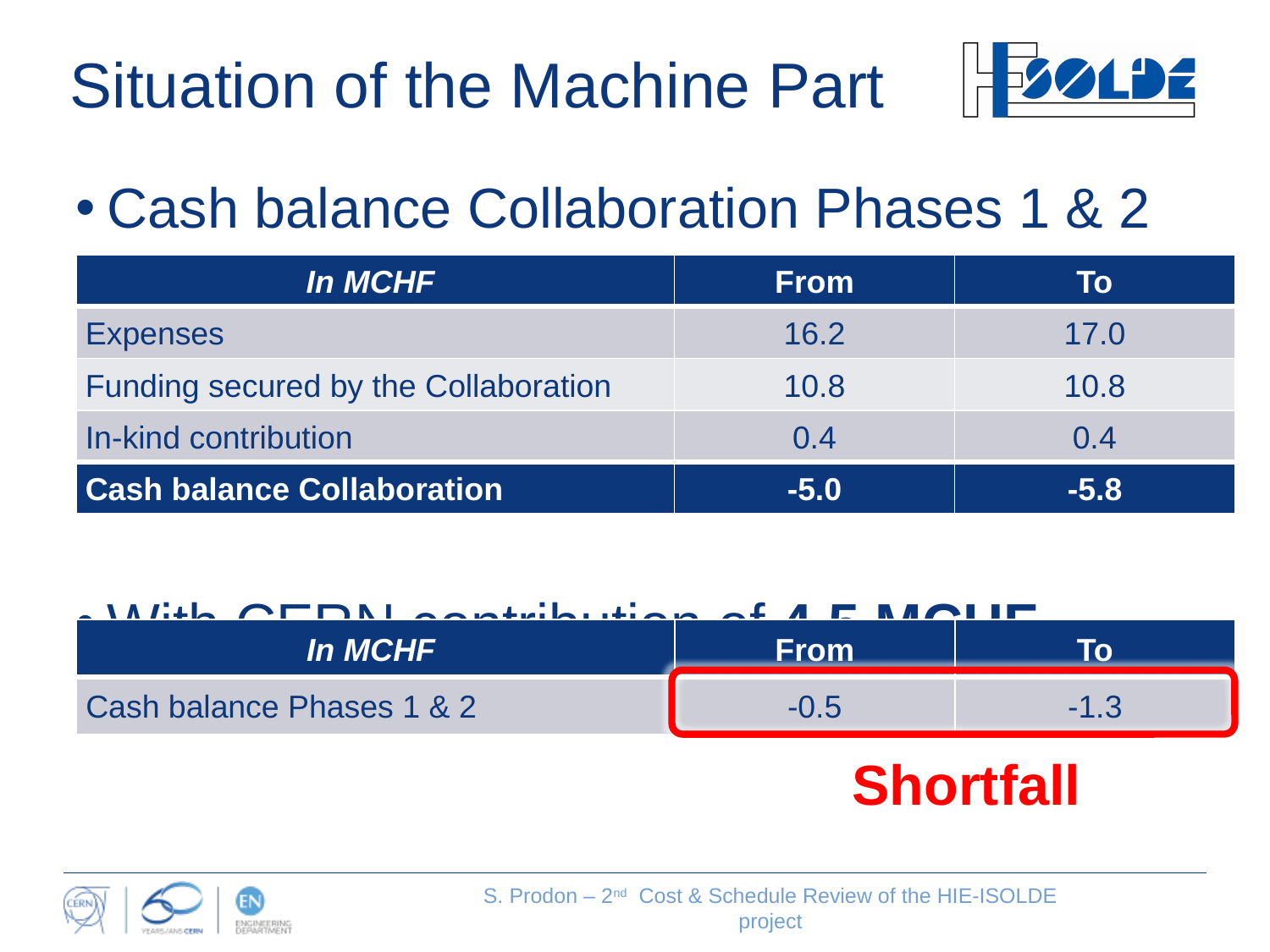

# Situation of the Machine Part
Cash balance Collaboration Phases 1 & 2

With CERN contribution of 4.5 MCHF

| In MCHF | From | To |
| --- | --- | --- |
| Expenses | 16.2 | 17.0 |
| Funding secured by the Collaboration | 10.8 | 10.8 |
| In-kind contribution | 0.4 | 0.4 |
| Cash balance Collaboration | -5.0 | -5.8 |
| In MCHF | From | To |
| --- | --- | --- |
| Cash balance Phases 1 & 2 | -0.5 | -1.3 |

Shortfall
S. Prodon – 2nd  Cost & Schedule Review of the HIE-ISOLDE project